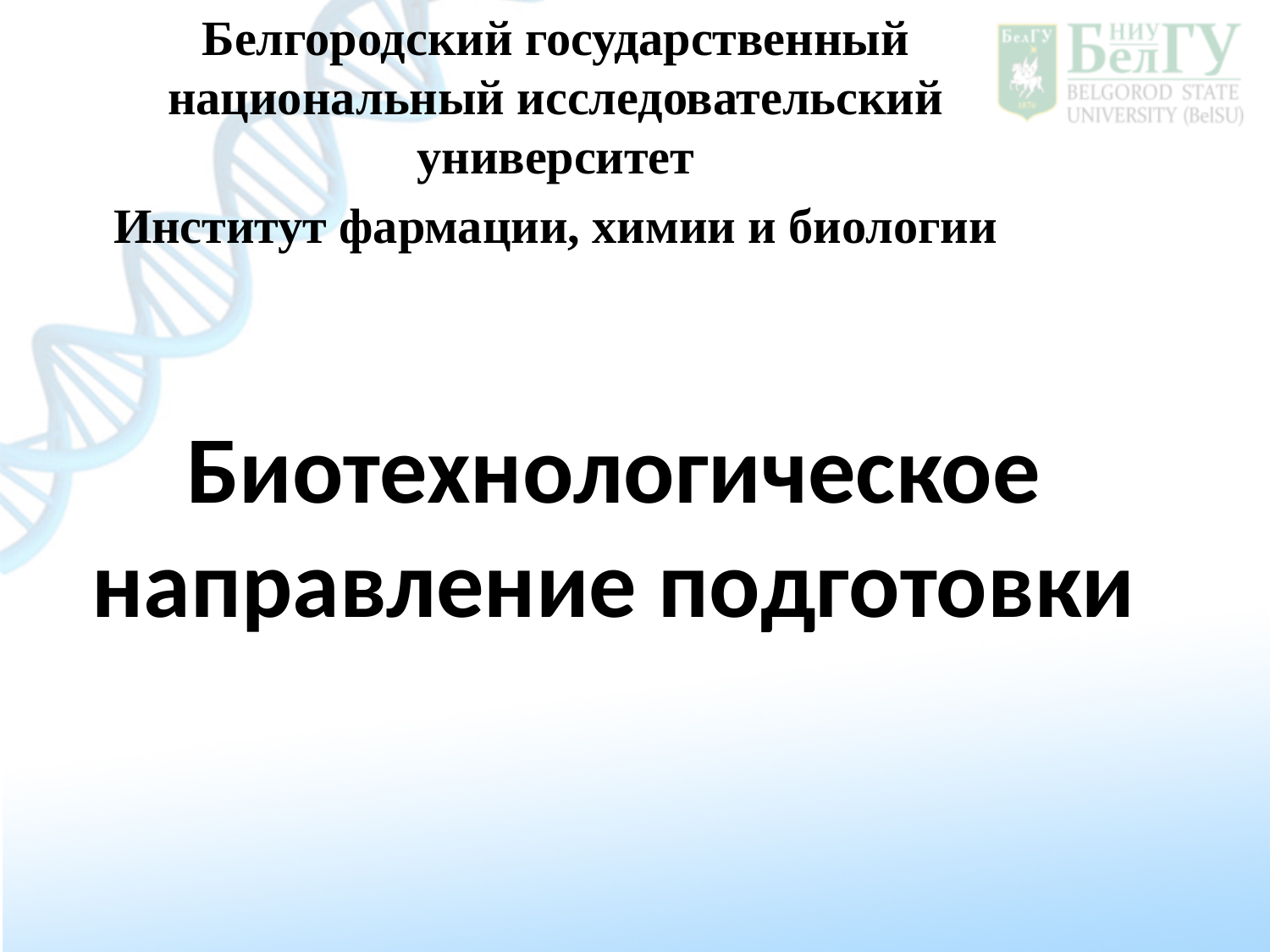

Белгородский государственный национальный исследовательский университет
Институт фармации, химии и биологии

# Биотехнологическое направление подготовки